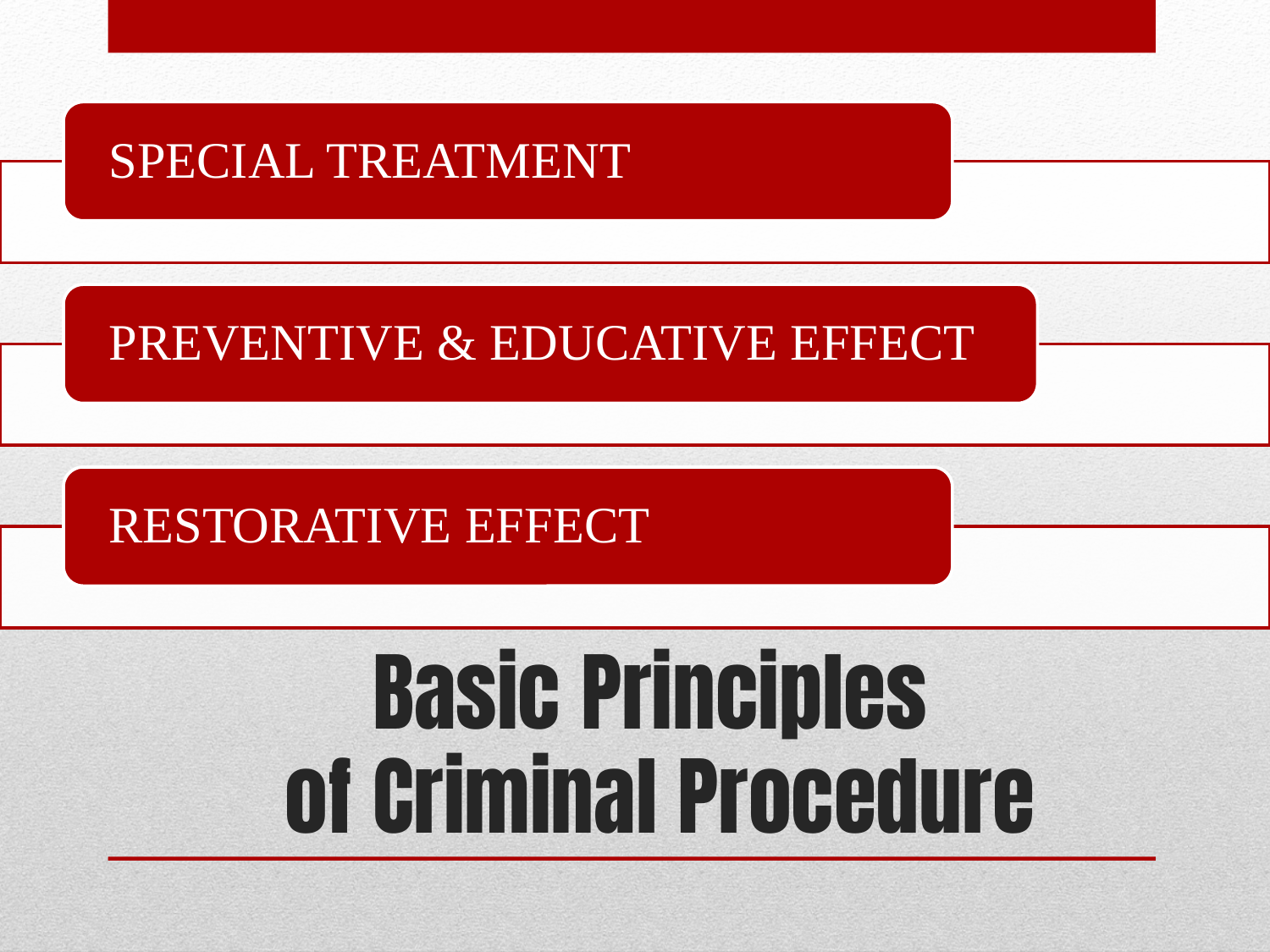

SPECIAL TREATMENT
PREVENTIVE & EDUCATIVE EFFECT
RESTORATIVE EFFECT
# Basic Principles of Criminal Procedure